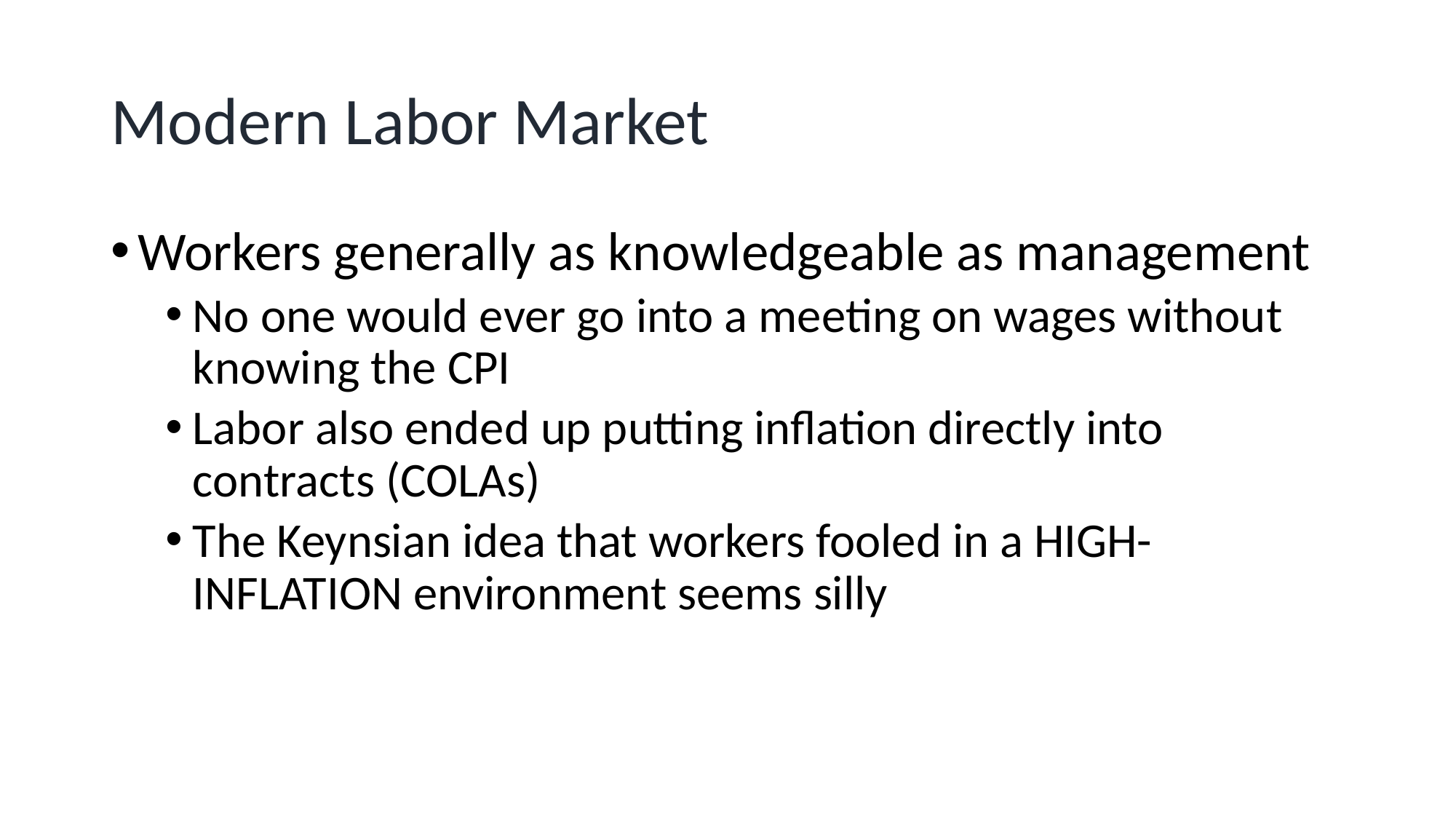

# Modern Labor Market
Workers generally as knowledgeable as management
No one would ever go into a meeting on wages without knowing the CPI
Labor also ended up putting inflation directly into contracts (COLAs)
The Keynsian idea that workers fooled in a HIGH-INFLATION environment seems silly